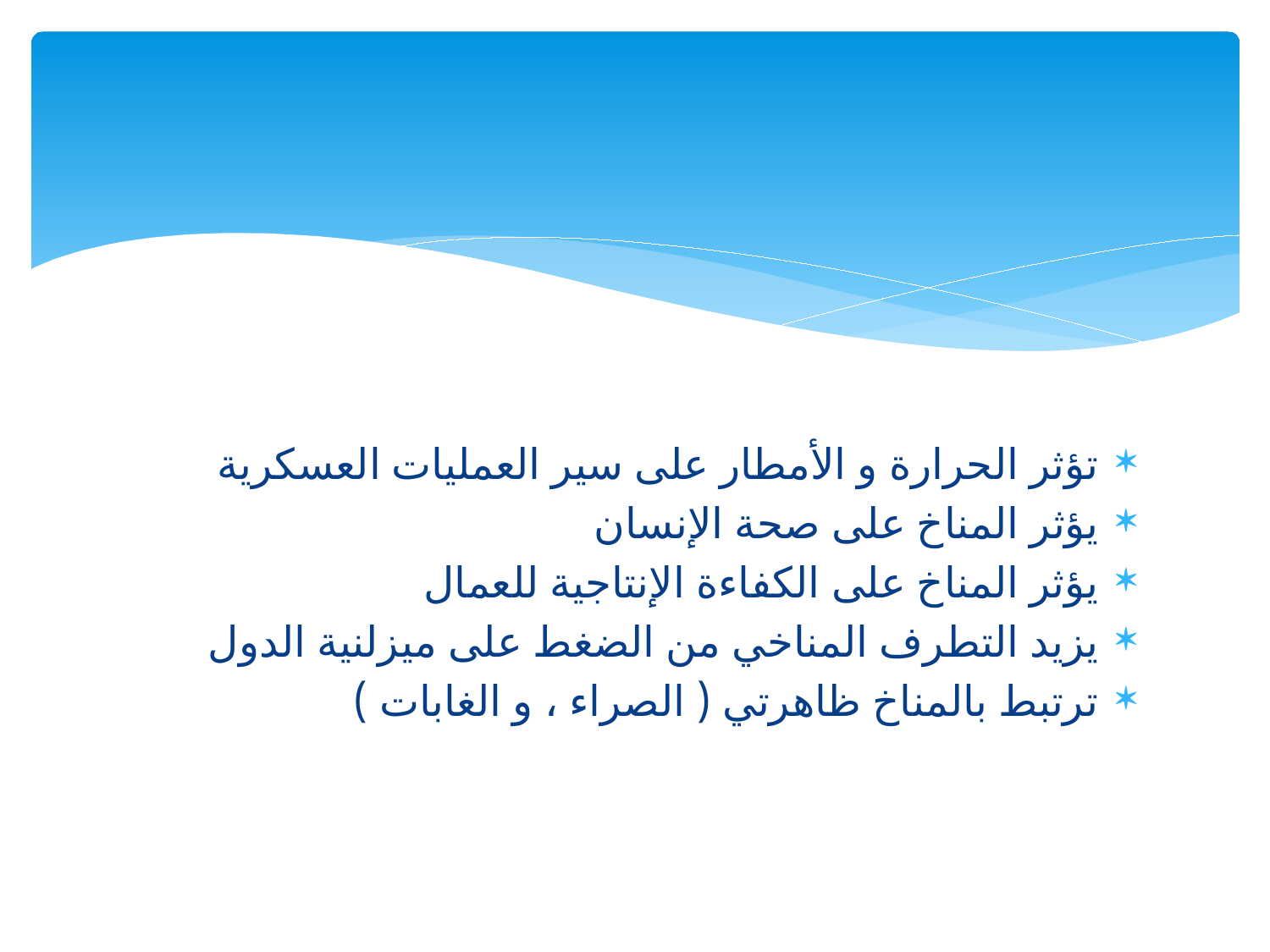

تؤثر الحرارة و الأمطار على سير العمليات العسكرية
يؤثر المناخ على صحة الإنسان
يؤثر المناخ على الكفاءة الإنتاجية للعمال
يزيد التطرف المناخي من الضغط على ميزلنية الدول
ترتبط بالمناخ ظاهرتي ( الصراء ، و الغابات )